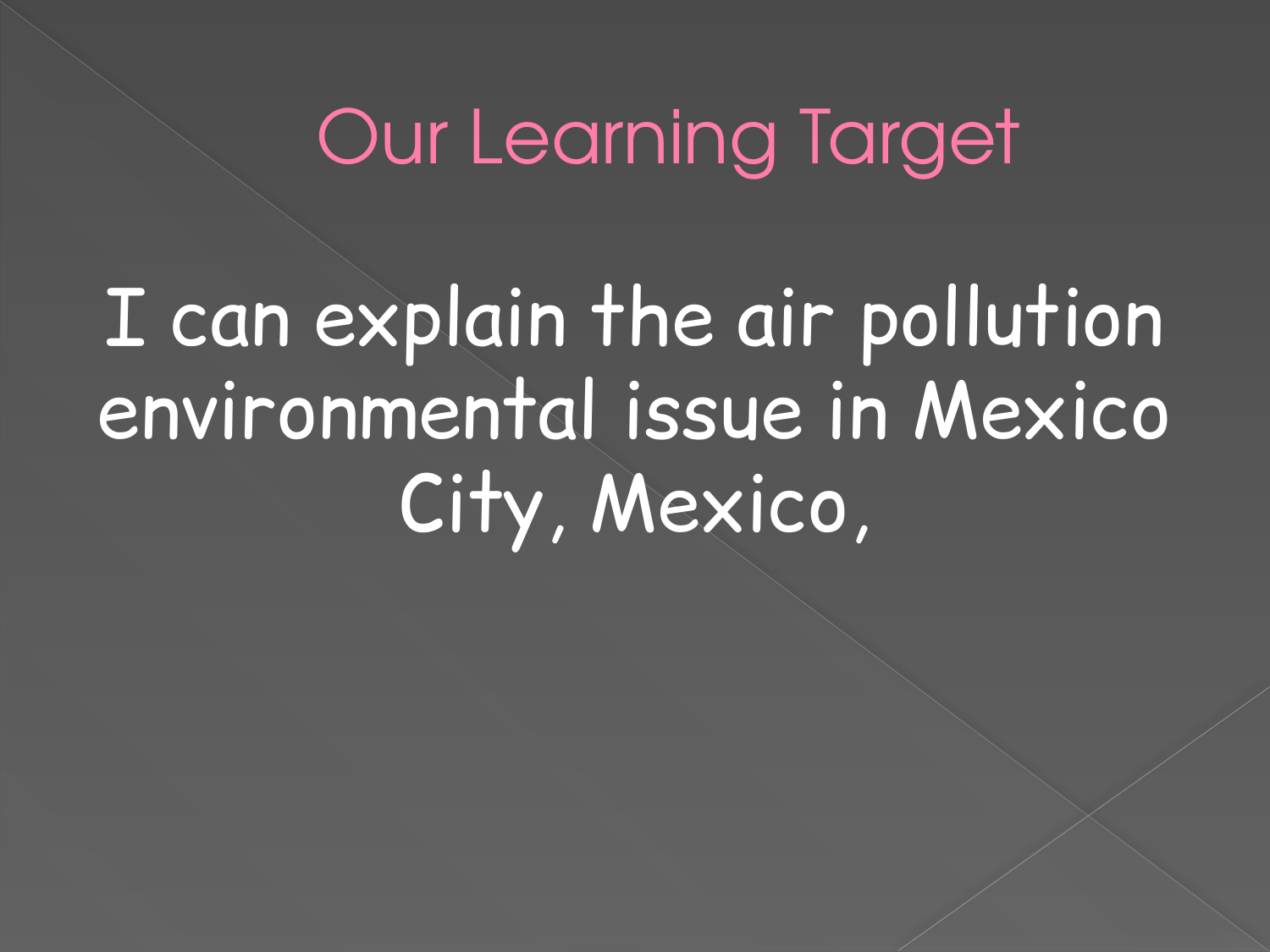

# Our Learning Target
I can explain the air pollution environmental issue in Mexico City, Mexico,